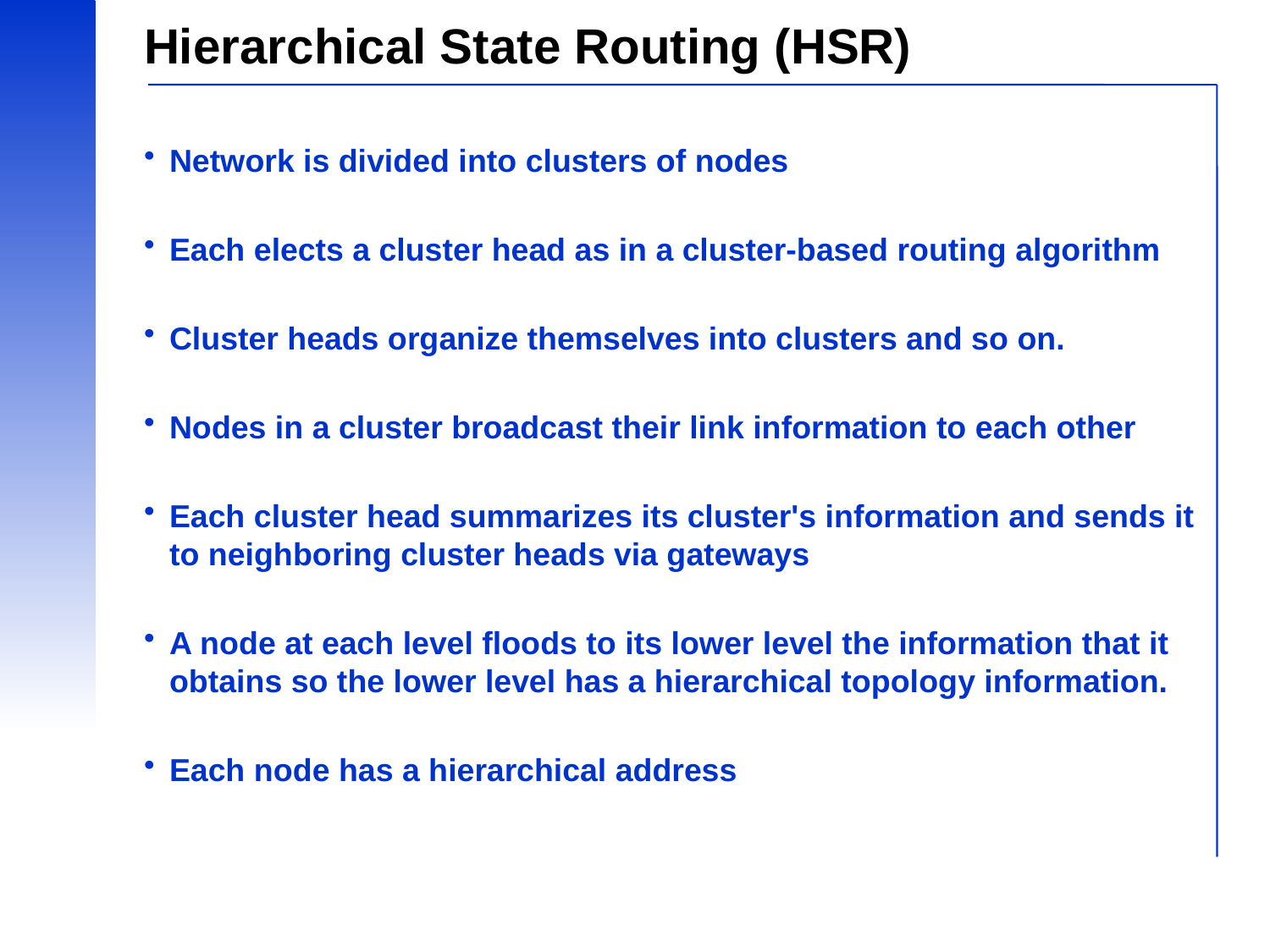

# Hierarchical State Routing (HSR)
Network is divided into clusters of nodes

Each elects a cluster head as in a cluster-based routing algorithm

Cluster heads organize themselves into clusters and so on.

Nodes in a cluster broadcast their link information to each other

Each cluster head summarizes its cluster's information and sends it to neighboring cluster heads via gateways

A node at each level floods to its lower level the information that it obtains so the lower level has a hierarchical topology information.

Each node has a hierarchical address